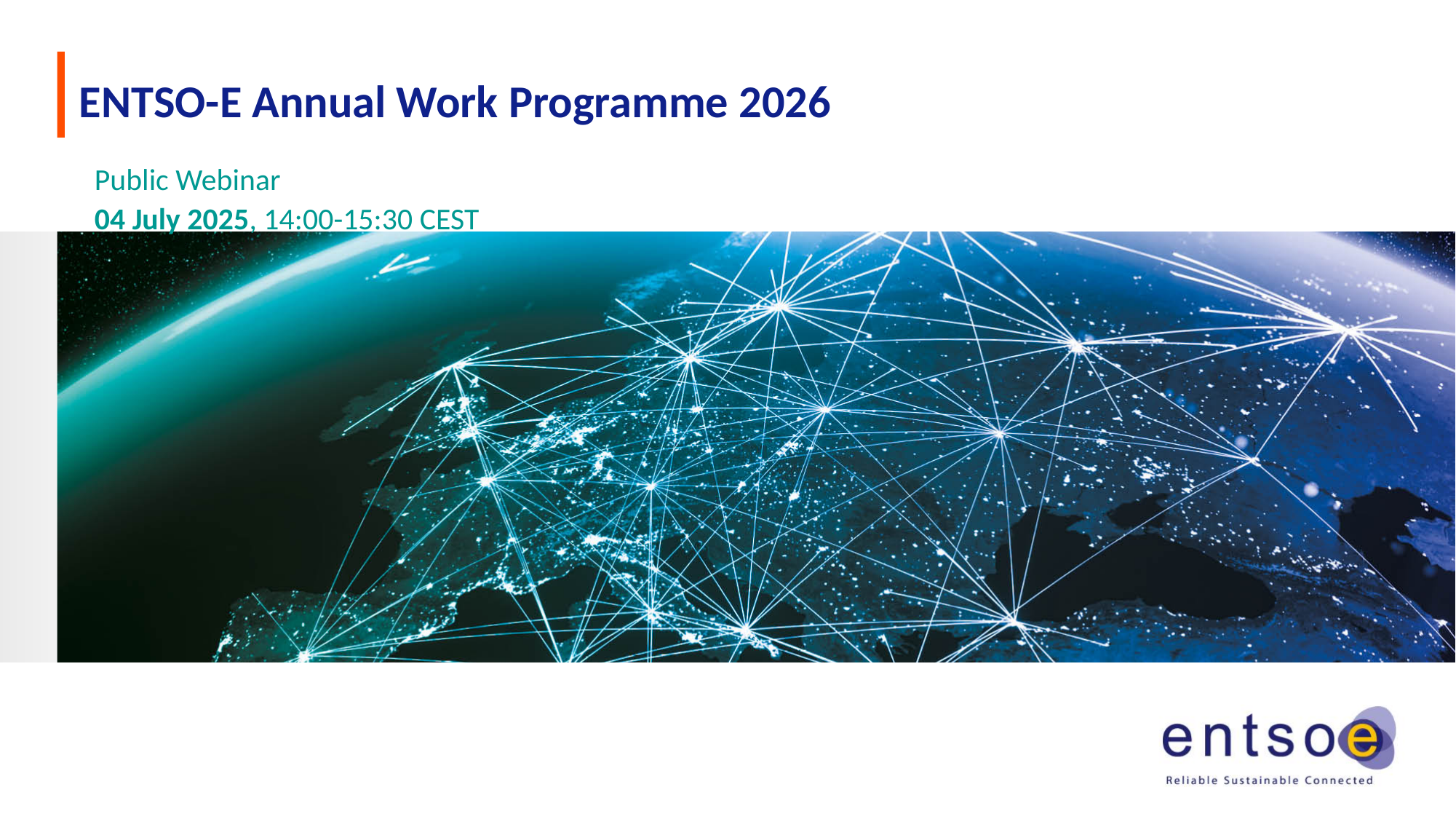

# ENTSO-E Annual Work Programme 2026
Public Webinar
04 July 2025, 14:00-15:30 CEST